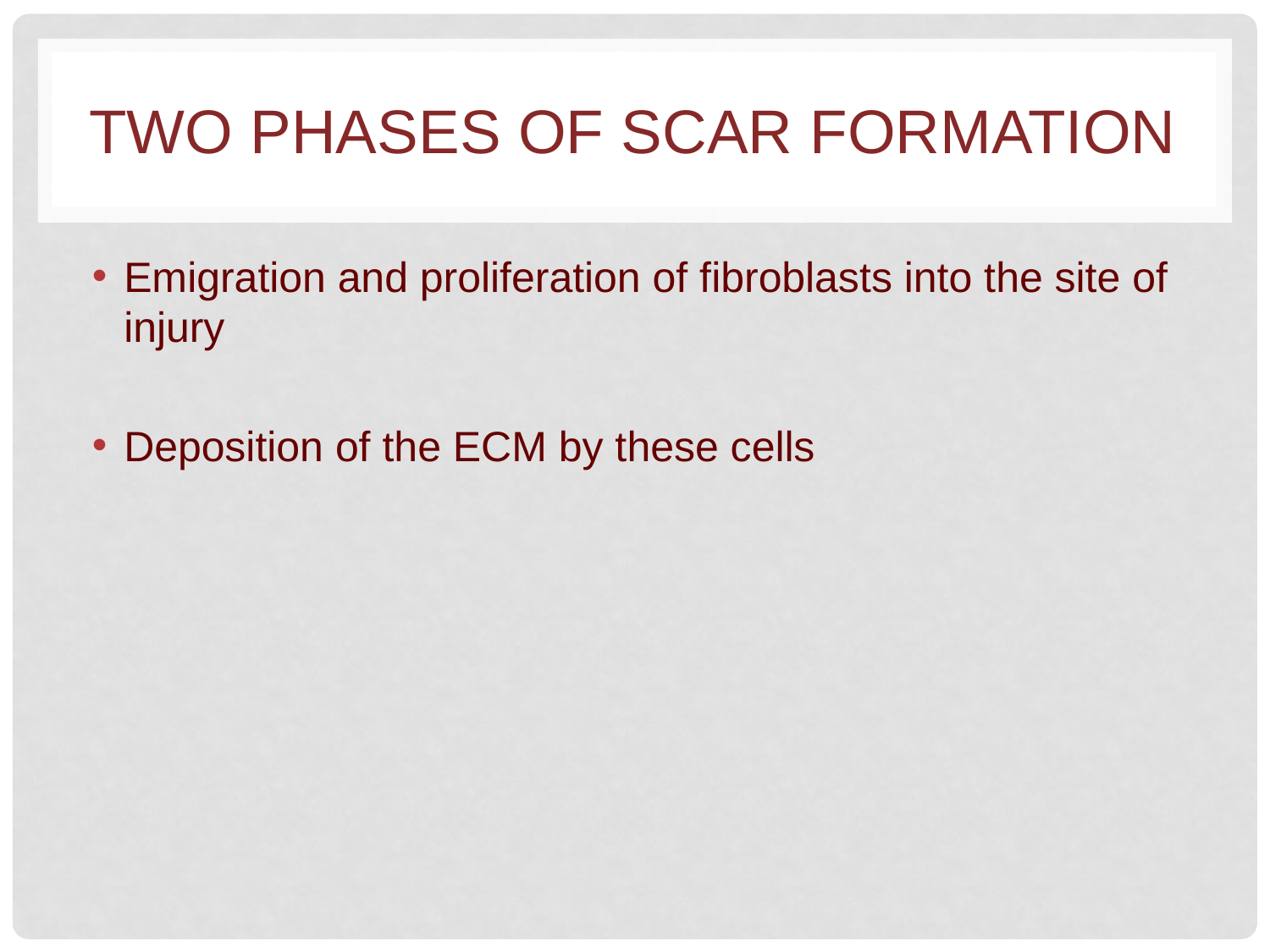

# TWO PHASES OF SCAR FORMATION
Emigration and proliferation of fibroblasts into the site of injury

Deposition of the ECM by these cells